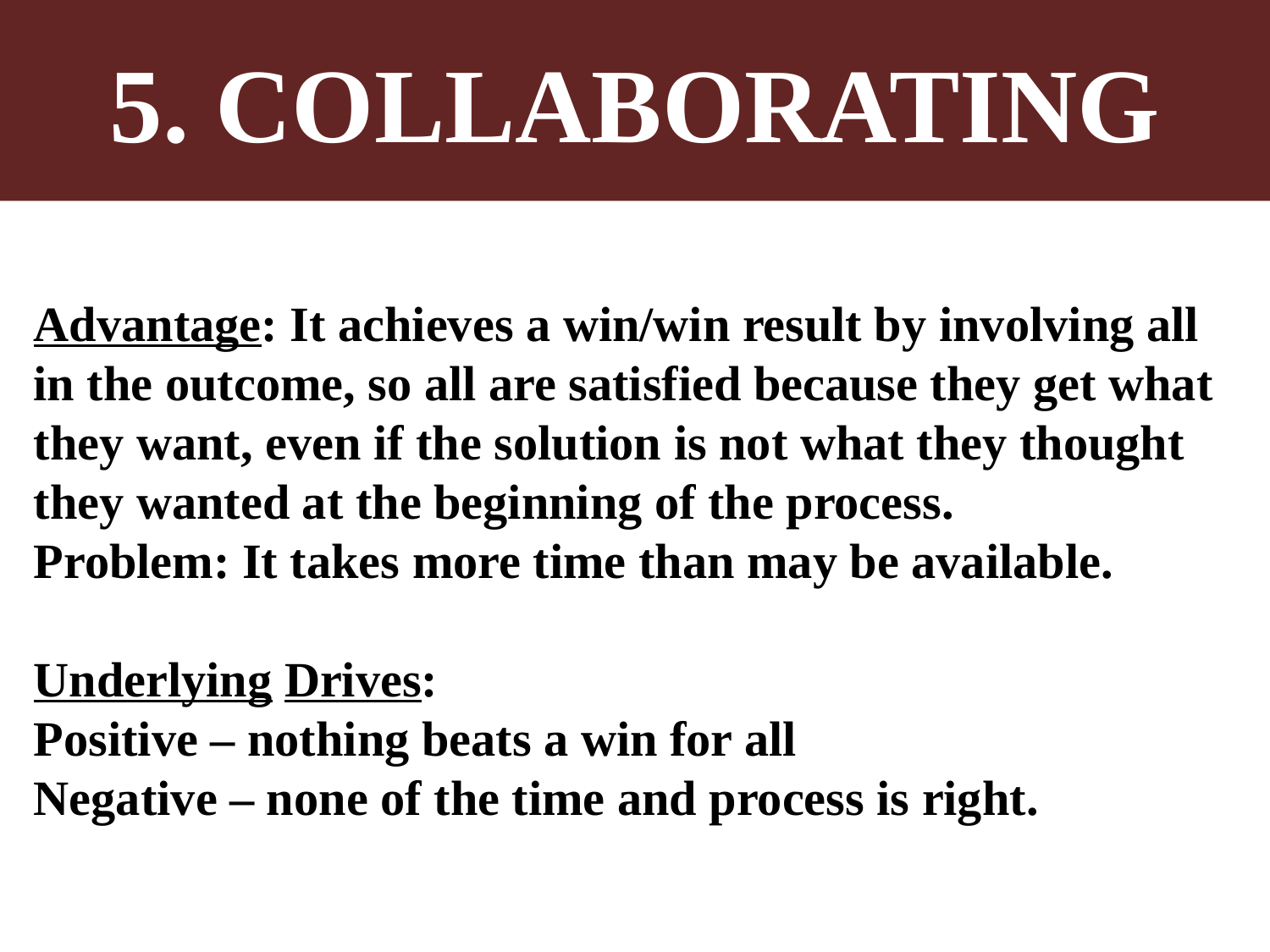

# 5. COLLABORATING
Advantage: It achieves a win/win result by involving all in the outcome, so all are satisfied because they get what they want, even if the solution is not what they thought they wanted at the beginning of the process.
Problem: It takes more time than may be available.

Underlying Drives:
Positive – nothing beats a win for all
Negative – none of the time and process is right.